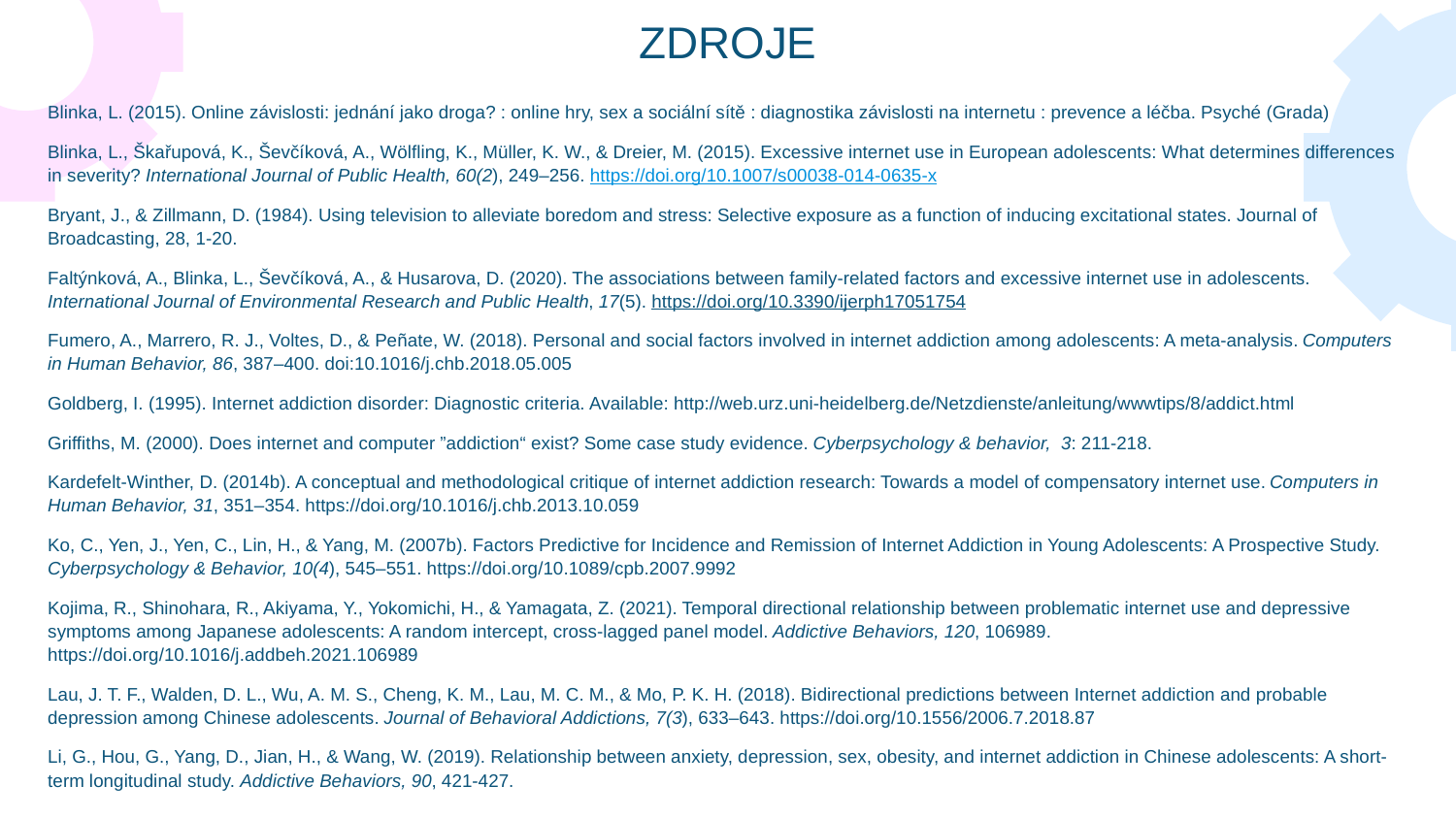

# ZDROJE
Blinka, L. (2015). Online závislosti: jednání jako droga? : online hry, sex a sociální sítě : diagnostika závislosti na internetu : prevence a léčba. Psyché (Grada)
Blinka, L., Škařupová, K., Ševčíková, A., Wölfling, K., Müller, K. W., & Dreier, M. (2015). Excessive internet use in European adolescents: What determines differences in severity? International Journal of Public Health, 60(2), 249–256. https://doi.org/10.1007/s00038-014-0635-x
Bryant, J., & Zillmann, D. (1984). Using television to alleviate boredom and stress: Selective exposure as a function of inducing excitational states. Journal of Broadcasting, 28, 1-20.
Faltýnková, A., Blinka, L., Ševčíková, A., & Husarova, D. (2020). The associations between family-related factors and excessive internet use in adolescents. International Journal of Environmental Research and Public Health, 17(5). https://doi.org/10.3390/ijerph17051754
Fumero, A., Marrero, R. J., Voltes, D., & Peñate, W. (2018). Personal and social factors involved in internet addiction among adolescents: A meta-analysis. Computers in Human Behavior, 86, 387–400. doi:10.1016/j.chb.2018.05.005
Goldberg, I. (1995). Internet addiction disorder: Diagnostic criteria. Available: http://web.urz.uni-heidelberg.de/Netzdienste/anleitung/wwwtips/8/addict.html
Griffiths, M. (2000). Does internet and computer ”addiction“ exist? Some case study evidence. Cyberpsychology & behavior,  3: 211-218.
Kardefelt-Winther, D. (2014b). A conceptual and methodological critique of internet addiction research: Towards a model of compensatory internet use. Computers in Human Behavior, 31, 351–354. https://doi.org/10.1016/j.chb.2013.10.059
Ko, C., Yen, J., Yen, C., Lin, H., & Yang, M. (2007b). Factors Predictive for Incidence and Remission of Internet Addiction in Young Adolescents: A Prospective Study. Cyberpsychology & Behavior, 10(4), 545–551. https://doi.org/10.1089/cpb.2007.9992
Kojima, R., Shinohara, R., Akiyama, Y., Yokomichi, H., & Yamagata, Z. (2021). Temporal directional relationship between problematic internet use and depressive symptoms among Japanese adolescents: A random intercept, cross-lagged panel model. Addictive Behaviors, 120, 106989. https://doi.org/10.1016/j.addbeh.2021.106989
Lau, J. T. F., Walden, D. L., Wu, A. M. S., Cheng, K. M., Lau, M. C. M., & Mo, P. K. H. (2018). Bidirectional predictions between Internet addiction and probable depression among Chinese adolescents. Journal of Behavioral Addictions, 7(3), 633–643. https://doi.org/10.1556/2006.7.2018.87
Li, G., Hou, G., Yang, D., Jian, H., & Wang, W. (2019). Relationship between anxiety, depression, sex, obesity, and internet addiction in Chinese adolescents: A short-term longitudinal study. Addictive Behaviors, 90, 421-427.